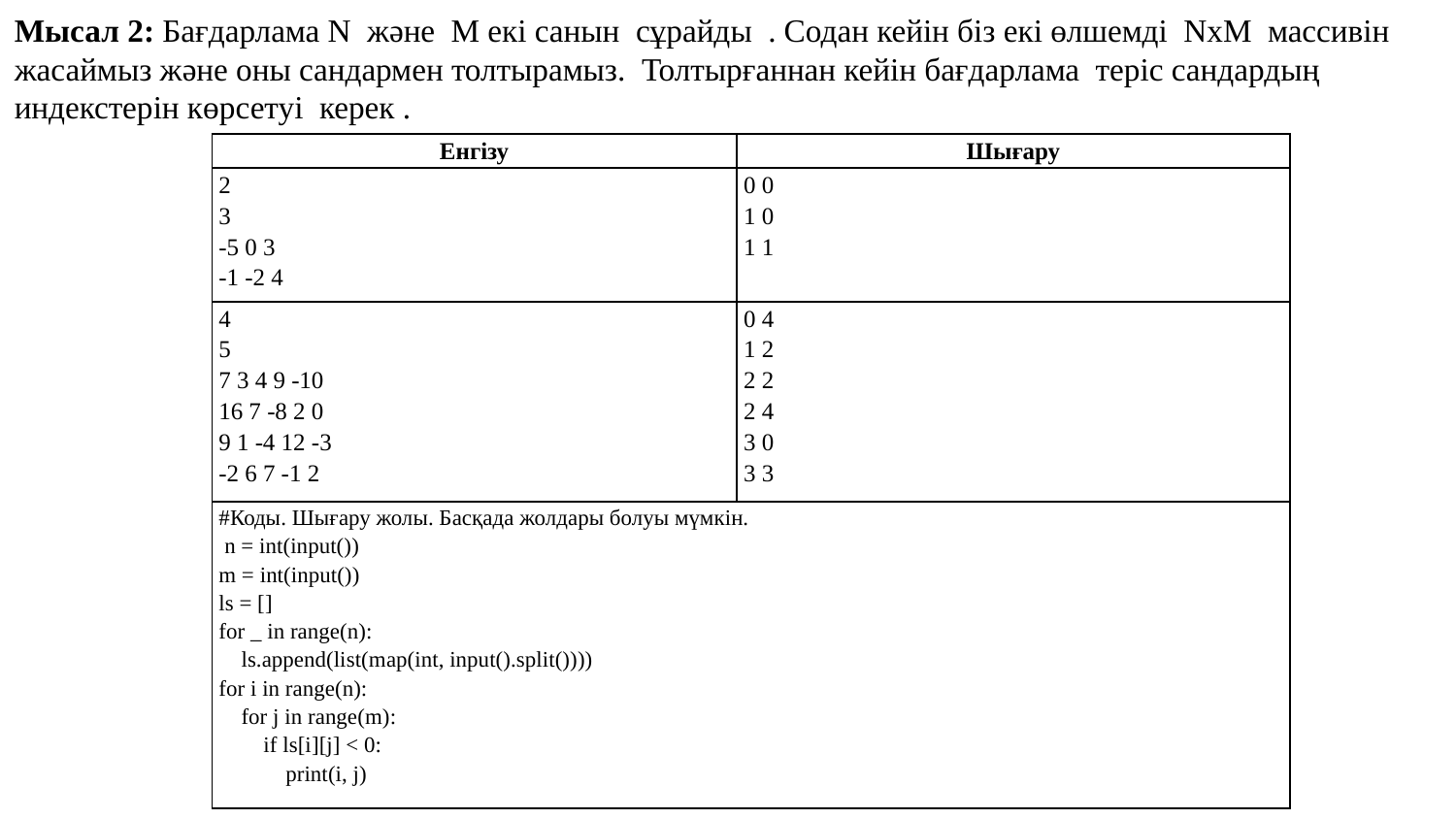

Мысал 2: Бағдарлама N  және  M екі санын  сұрайды  . Содан кейін біз екі өлшемді  NxM  массивін жасаймыз және оны сандармен толтырамыз.  Толтырғаннан кейін бағдарлама  теріс сандардың индекстерін көрсетуі  керек .
| Енгізу | Шығару |
| --- | --- |
| 2 3 -5 0 3 -1 -2 4 | 0 0 1 0 1 1 |
| 4 5 7 3 4 9 -10 16 7 -8 2 0 9 1 -4 12 -3 -2 6 7 -1 2 | 0 4 1 2 2 2 2 4 3 0 3 3 |
| #Коды. Шығару жолы. Басқада жолдары болуы мүмкін.  n = int(input()) m = int(input()) ls = [] for \_ in range(n): ls.append(list(map(int, input().split()))) for i in range(n): for j in range(m): if ls[i][j] < 0: print(i, j) |  |